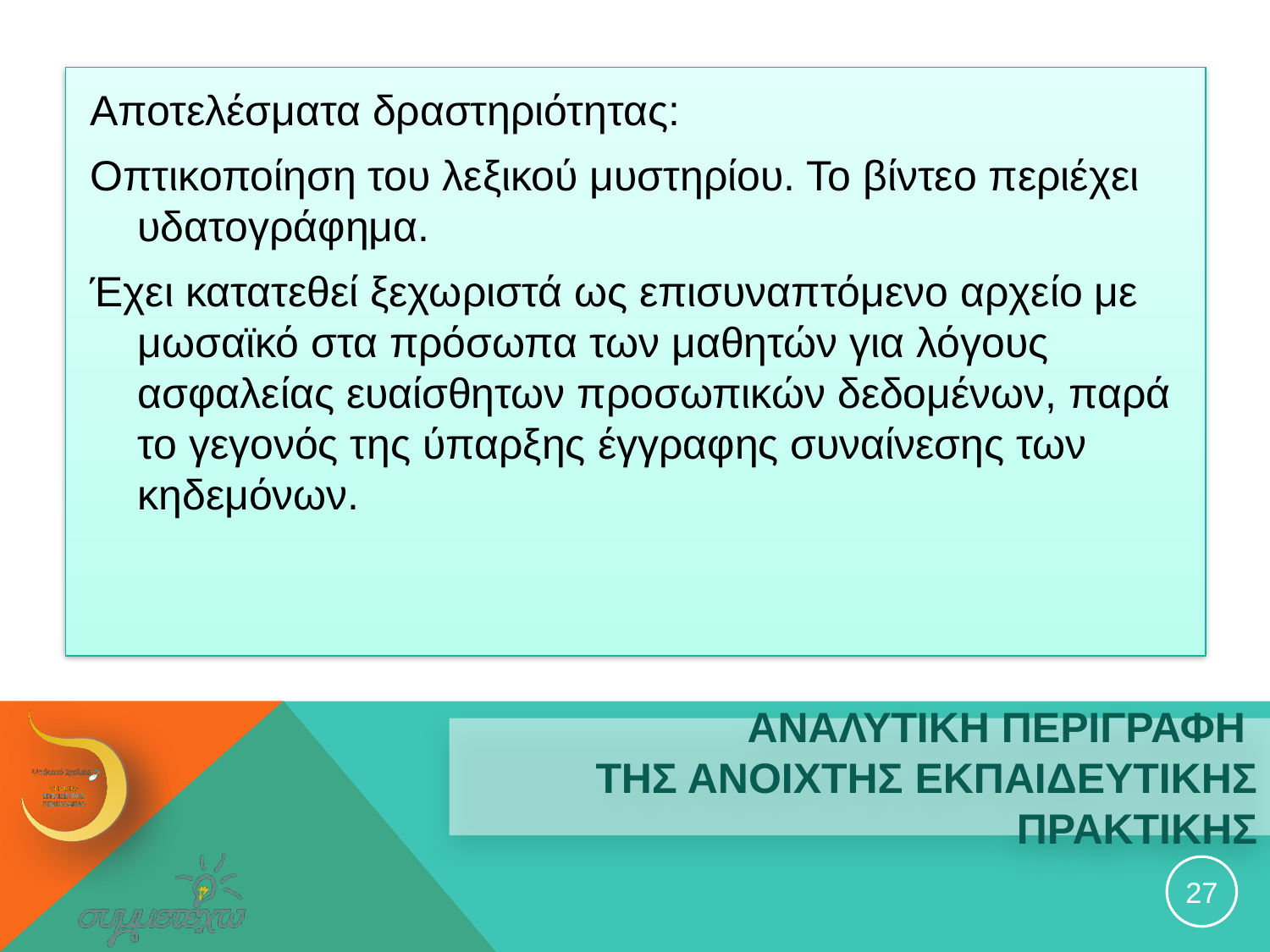

Αποτελέσματα δραστηριότητας:
Οπτικοποίηση του λεξικού μυστηρίου. Το βίντεο περιέχει υδατογράφημα.
Έχει κατατεθεί ξεχωριστά ως επισυναπτόμενο αρχείο με μωσαϊκό στα πρόσωπα των μαθητών για λόγους ασφαλείας ευαίσθητων προσωπικών δεδομένων, παρά το γεγονός της ύπαρξης έγγραφης συναίνεσης των κηδεμόνων.

# ΑΝΑΛΥΤΙΚΗ ΠΕΡΙΓΡΑΦΗ ΤΗΣ ανοιχτησ εκπαιδευτικησ ΠΡΑΚΤΙΚΗΣ
27